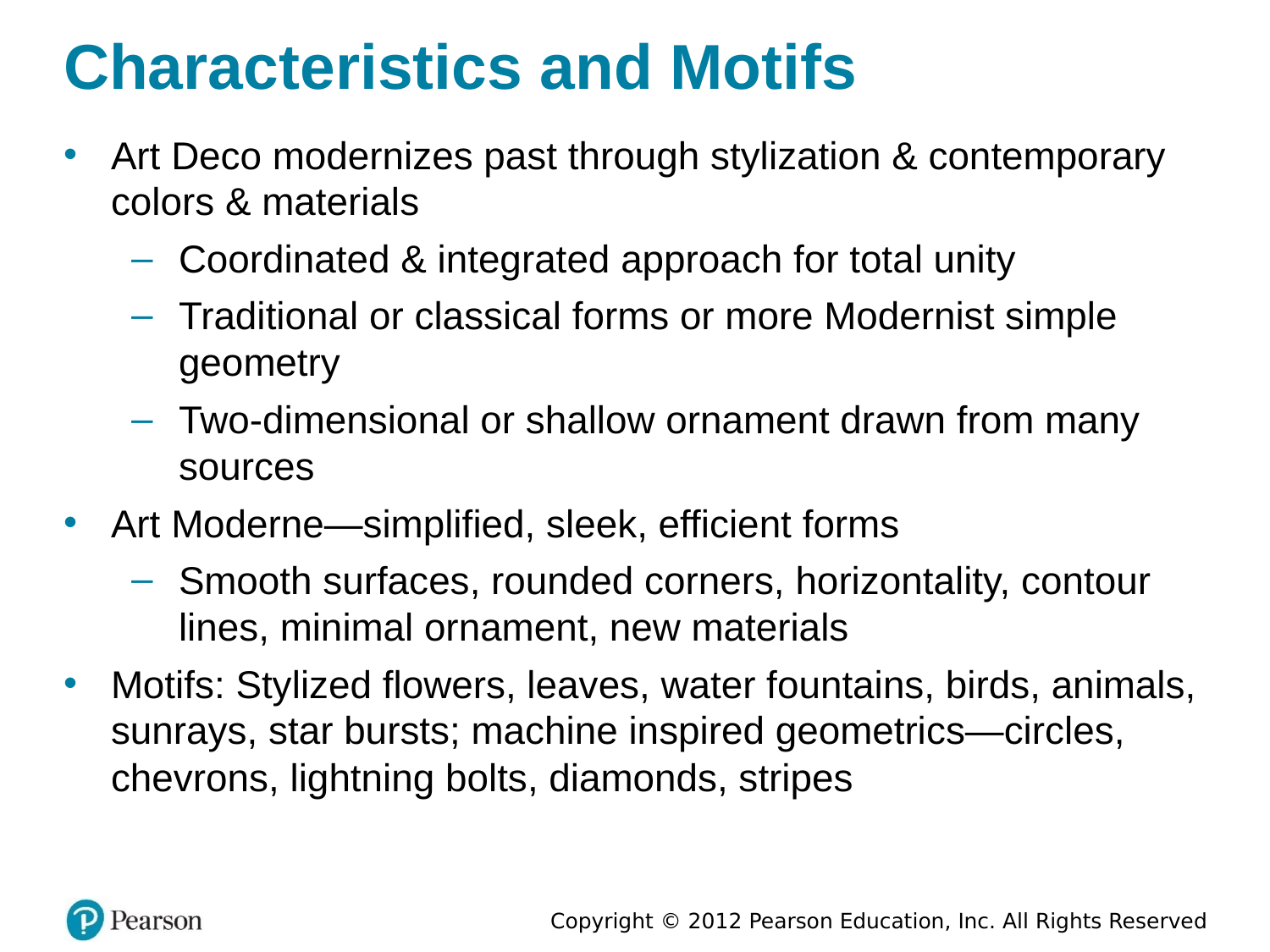

# Characteristics and Motifs
Art Deco modernizes past through stylization & contemporary colors & materials
Coordinated & integrated approach for total unity
Traditional or classical forms or more Modernist simple geometry
Two-dimensional or shallow ornament drawn from many sources
Art Moderne—simplified, sleek, efficient forms
Smooth surfaces, rounded corners, horizontality, contour lines, minimal ornament, new materials
Motifs: Stylized flowers, leaves, water fountains, birds, animals, sunrays, star bursts; machine inspired geometrics—circles, chevrons, lightning bolts, diamonds, stripes